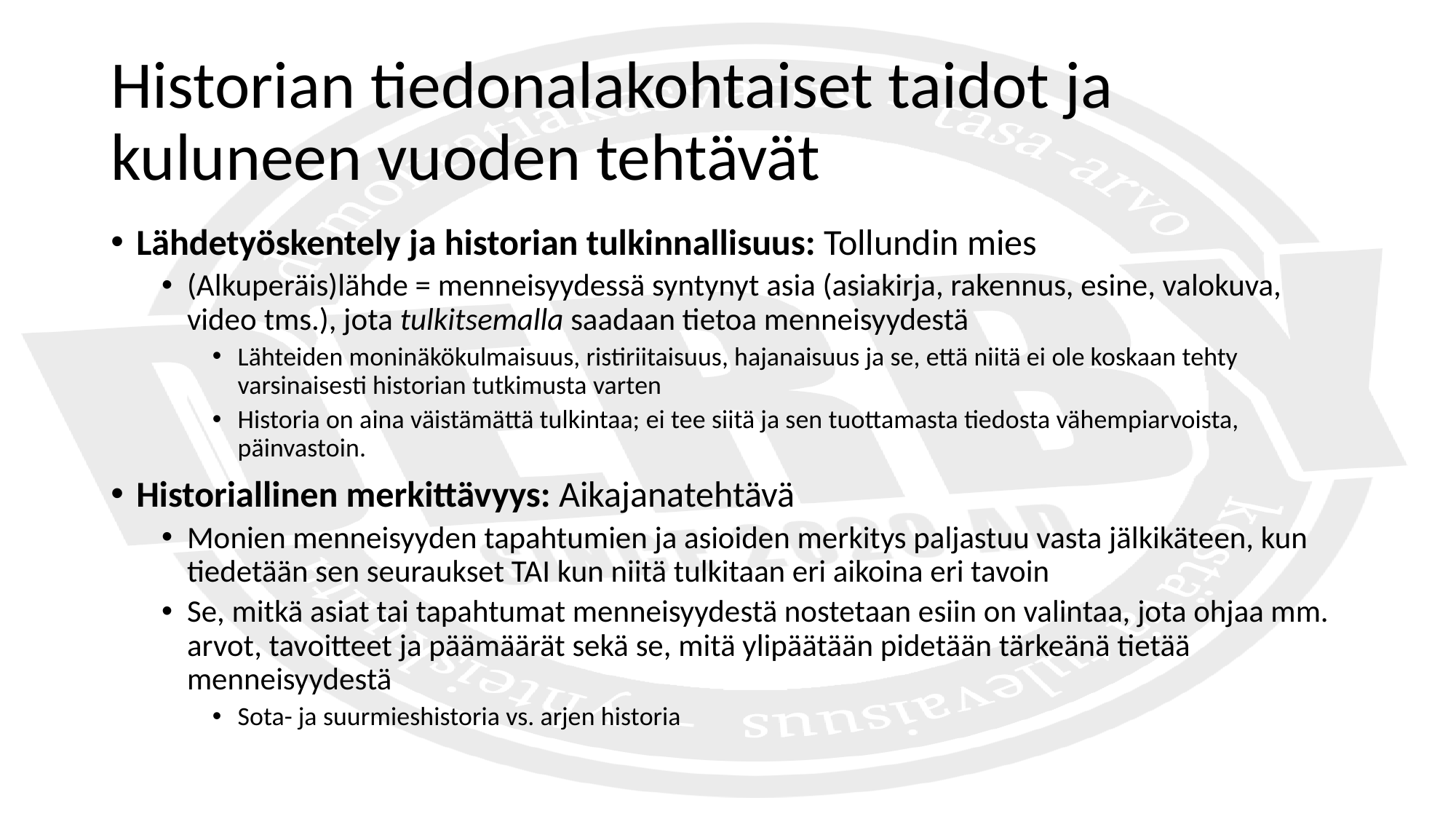

# Historian tiedonalakohtaiset taidot ja kuluneen vuoden tehtävät
Lähdetyöskentely ja historian tulkinnallisuus: Tollundin mies
(Alkuperäis)lähde = menneisyydessä syntynyt asia (asiakirja, rakennus, esine, valokuva, video tms.), jota tulkitsemalla saadaan tietoa menneisyydestä
Lähteiden moninäkökulmaisuus, ristiriitaisuus, hajanaisuus ja se, että niitä ei ole koskaan tehty varsinaisesti historian tutkimusta varten
Historia on aina väistämättä tulkintaa; ei tee siitä ja sen tuottamasta tiedosta vähempiarvoista, päinvastoin.
Historiallinen merkittävyys: Aikajanatehtävä
Monien menneisyyden tapahtumien ja asioiden merkitys paljastuu vasta jälkikäteen, kun tiedetään sen seuraukset TAI kun niitä tulkitaan eri aikoina eri tavoin
Se, mitkä asiat tai tapahtumat menneisyydestä nostetaan esiin on valintaa, jota ohjaa mm. arvot, tavoitteet ja päämäärät sekä se, mitä ylipäätään pidetään tärkeänä tietää menneisyydestä
Sota- ja suurmieshistoria vs. arjen historia